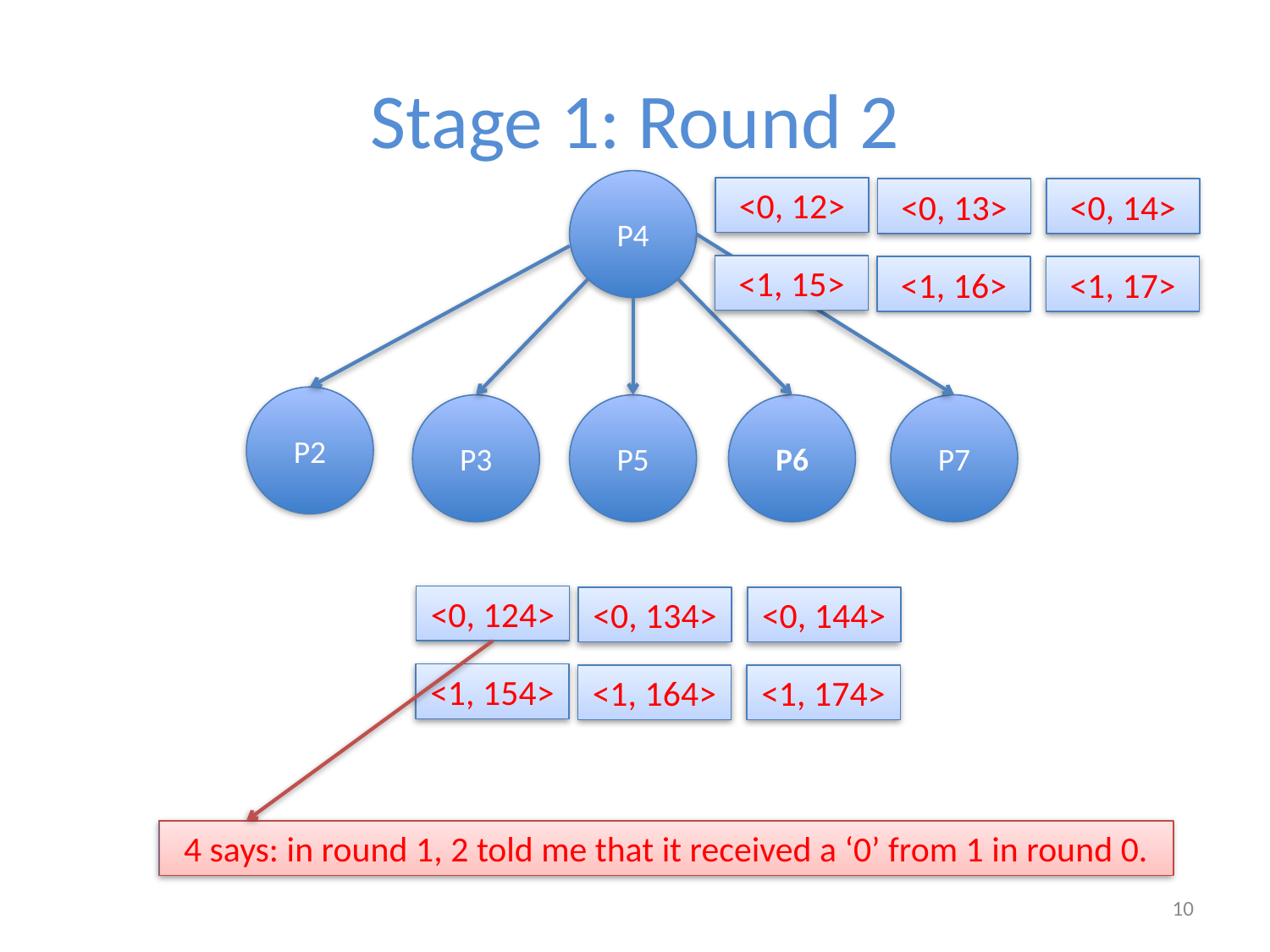

# Stage 1: Round 2
P4
<0, 12>
<0, 13>
<0, 14>
<1, 15>
<1, 16>
<1, 17>
P2
P3
P5
P6
P7
<0, 124>
<0, 134>
<0, 144>
<1, 154>
<1, 164>
<1, 174>
4 says: in round 1, 2 told me that it received a ‘0’ from 1 in round 0.
10